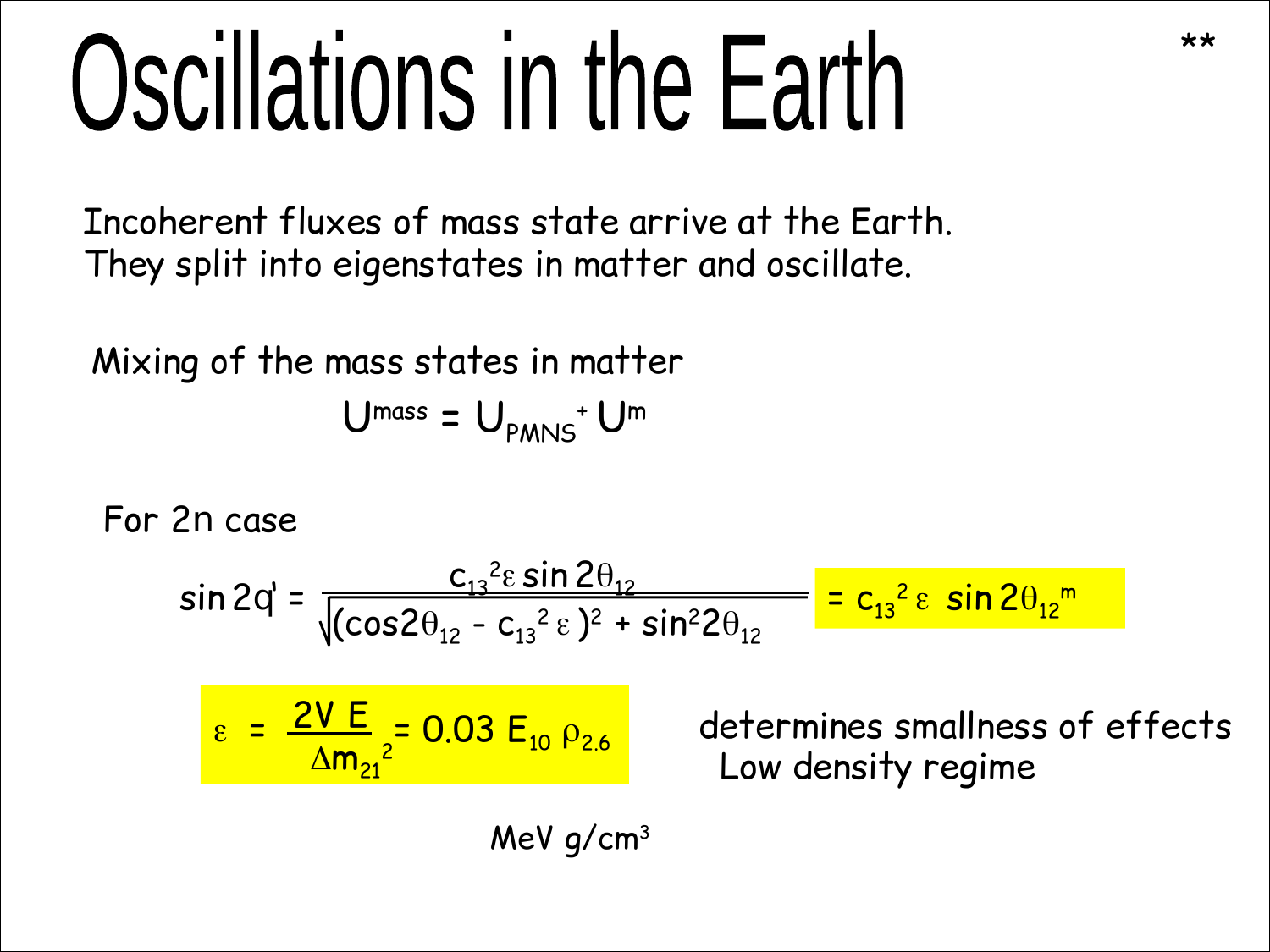

**
Oscillations in the Earth

Incoherent fluxes of mass state arrive at the Earth.
They split into eigenstates in matter and oscillate.
Mixing of the mass states in matter
Umass = UPMNS+ Um
For 2ν case

           c132ε sin 2θ12
(cos2θ12 - c132 ε )2  + sin22θ12
 sin 2θ‘ =
= c132 ε  sin 2θ12m

2V E
 Δm212
determines smallness of effects
ε  =            = 0.03 E10 ρ2.6
Low density regime
MeV g/cm3